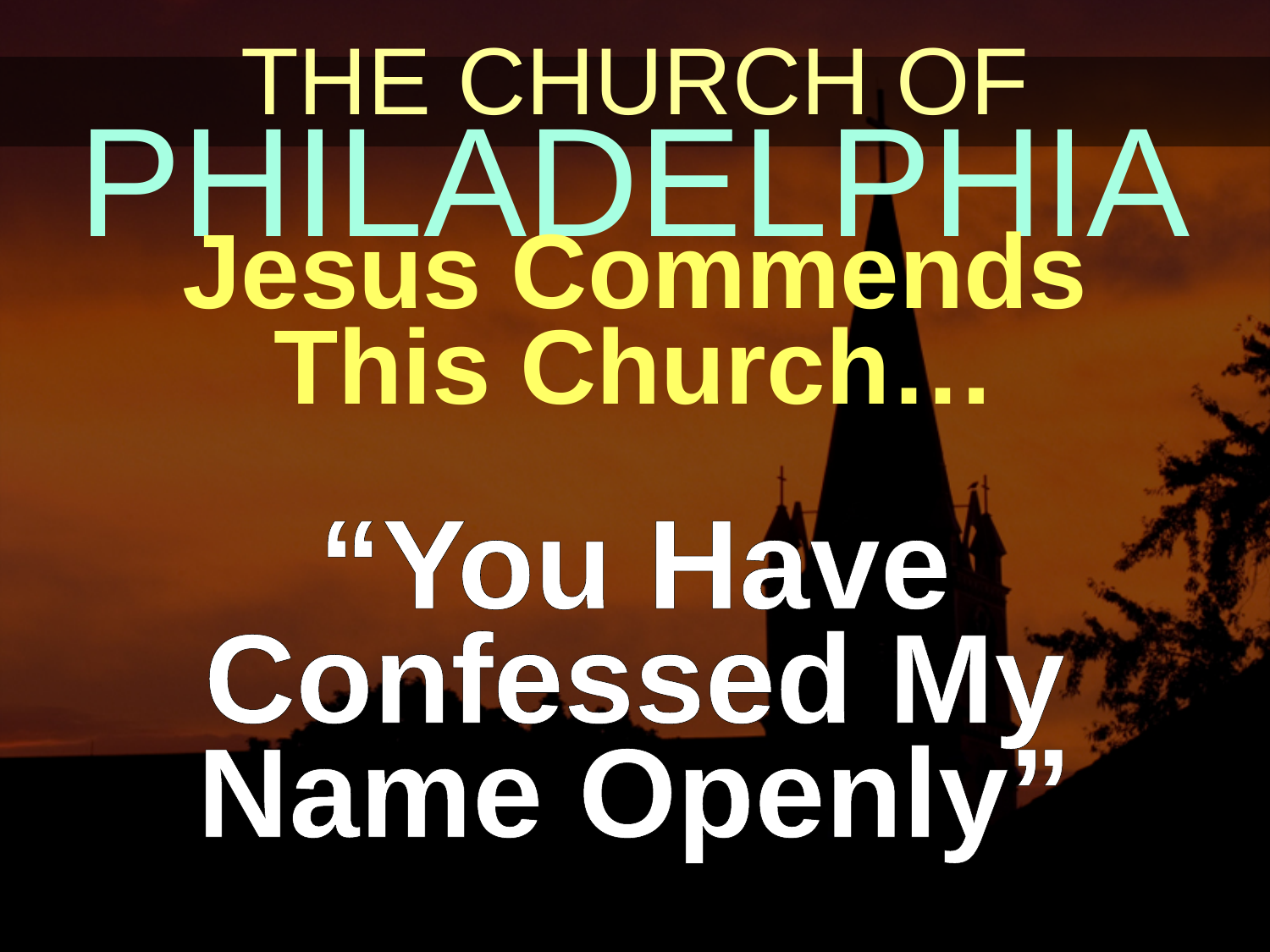

THE CHURCH OF

PHILADELPHIA
Jesus Commends
This Church…
“You Have Confessed My Name Openly”